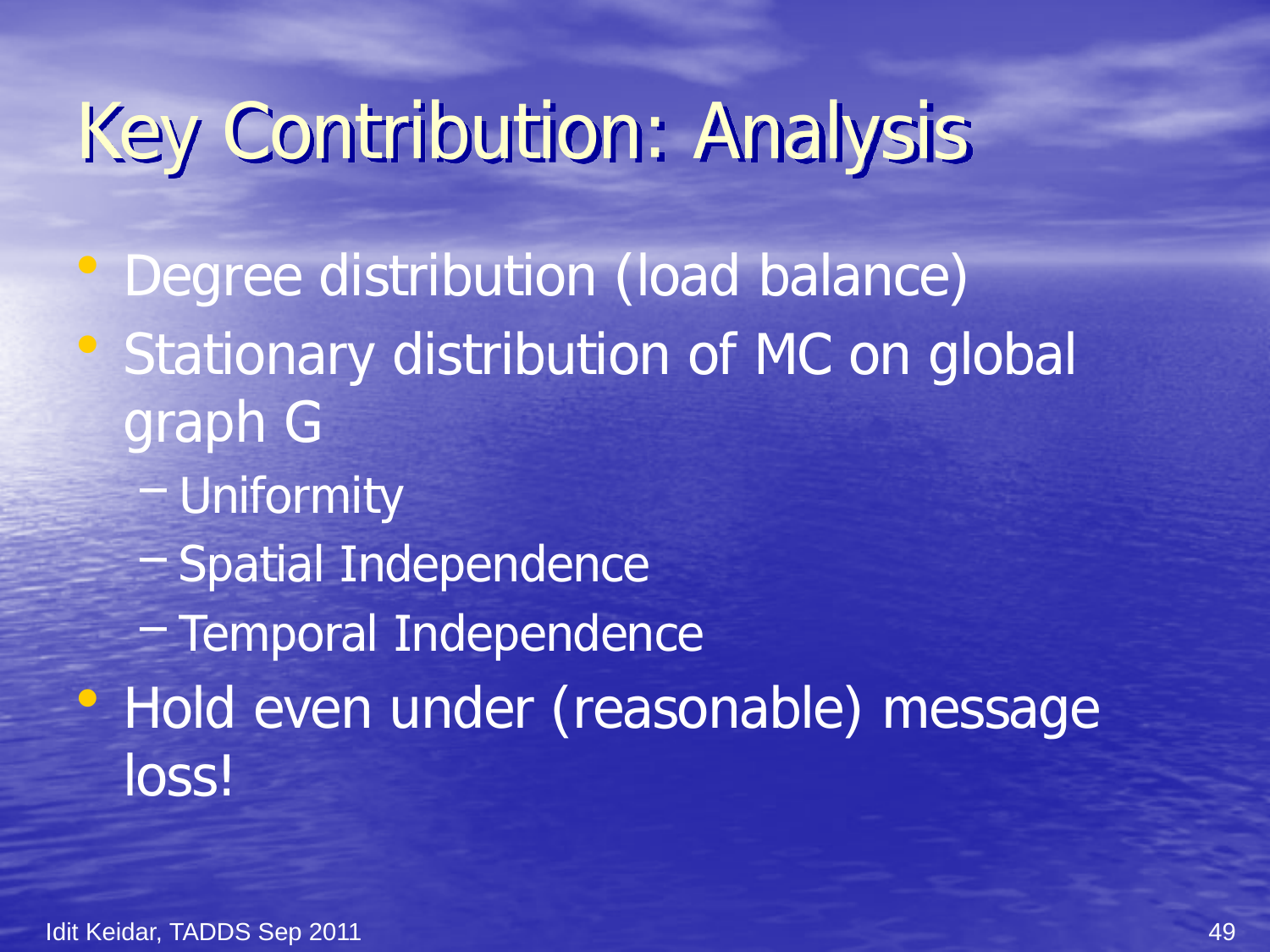

# Key Contribution: Analysis
Degree distribution (load balance)
Stationary distribution of MC on global graph G
Uniformity
Spatial Independence
Temporal Independence
Hold even under (reasonable) message loss!
Idit Keidar, TADDS Sep 2011
49